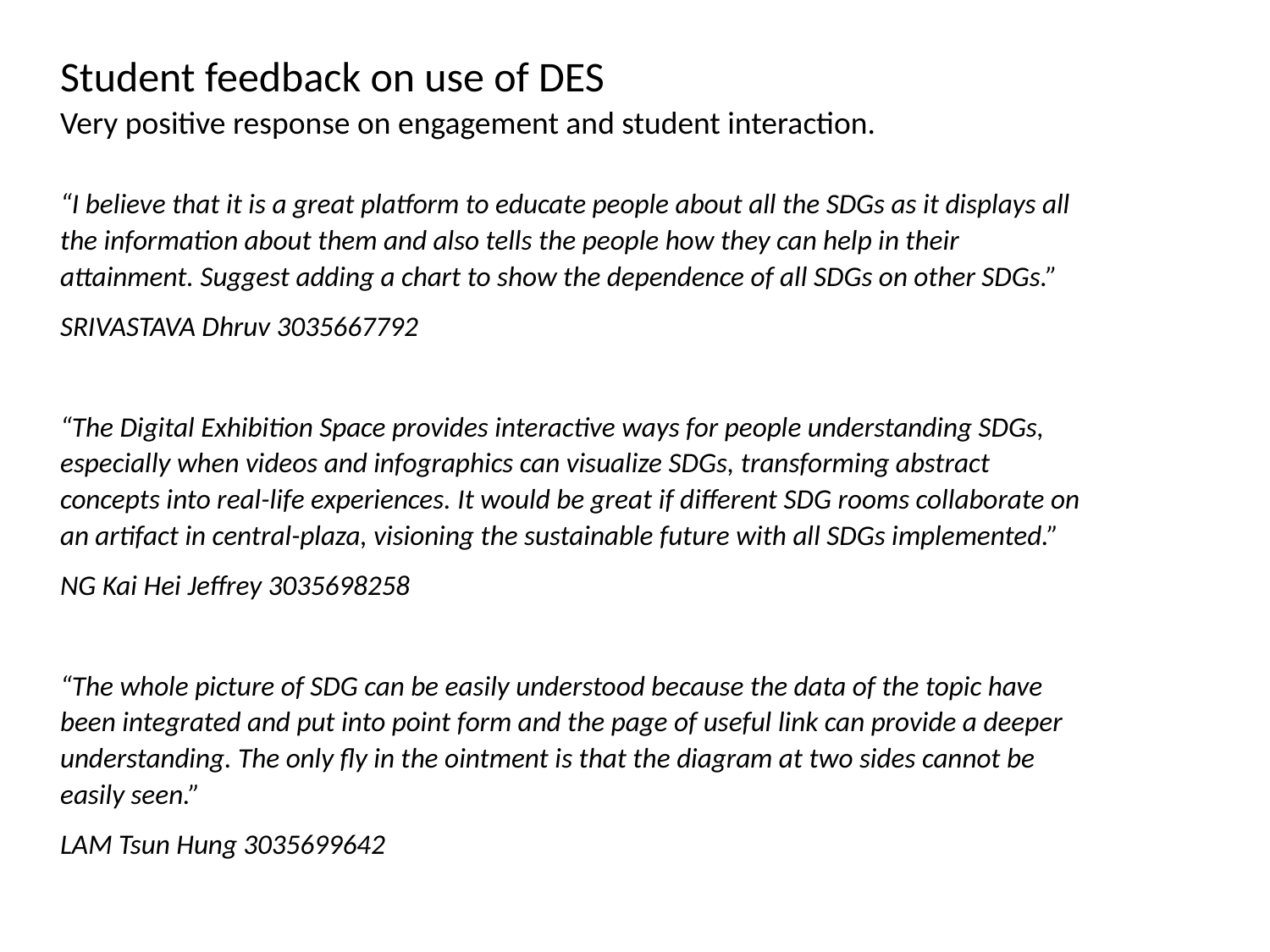

Student feedback on use of DES
Very positive response on engagement and student interaction.

“I believe that it is a great platform to educate people about all the SDGs as it displays all the information about them and also tells the people how they can help in their attainment. Suggest adding a chart to show the dependence of all SDGs on other SDGs.”
SRIVASTAVA Dhruv 3035667792

“The Digital Exhibition Space provides interactive ways for people understanding SDGs, especially when videos and infographics can visualize SDGs, transforming abstract concepts into real-life experiences. It would be great if different SDG rooms collaborate on an artifact in central-plaza, visioning the sustainable future with all SDGs implemented.”
NG Kai Hei Jeffrey 3035698258

“The whole picture of SDG can be easily understood because the data of the topic have been integrated and put into point form and the page of useful link can provide a deeper understanding. The only fly in the ointment is that the diagram at two sides cannot be easily seen.”
LAM Tsun Hung 3035699642